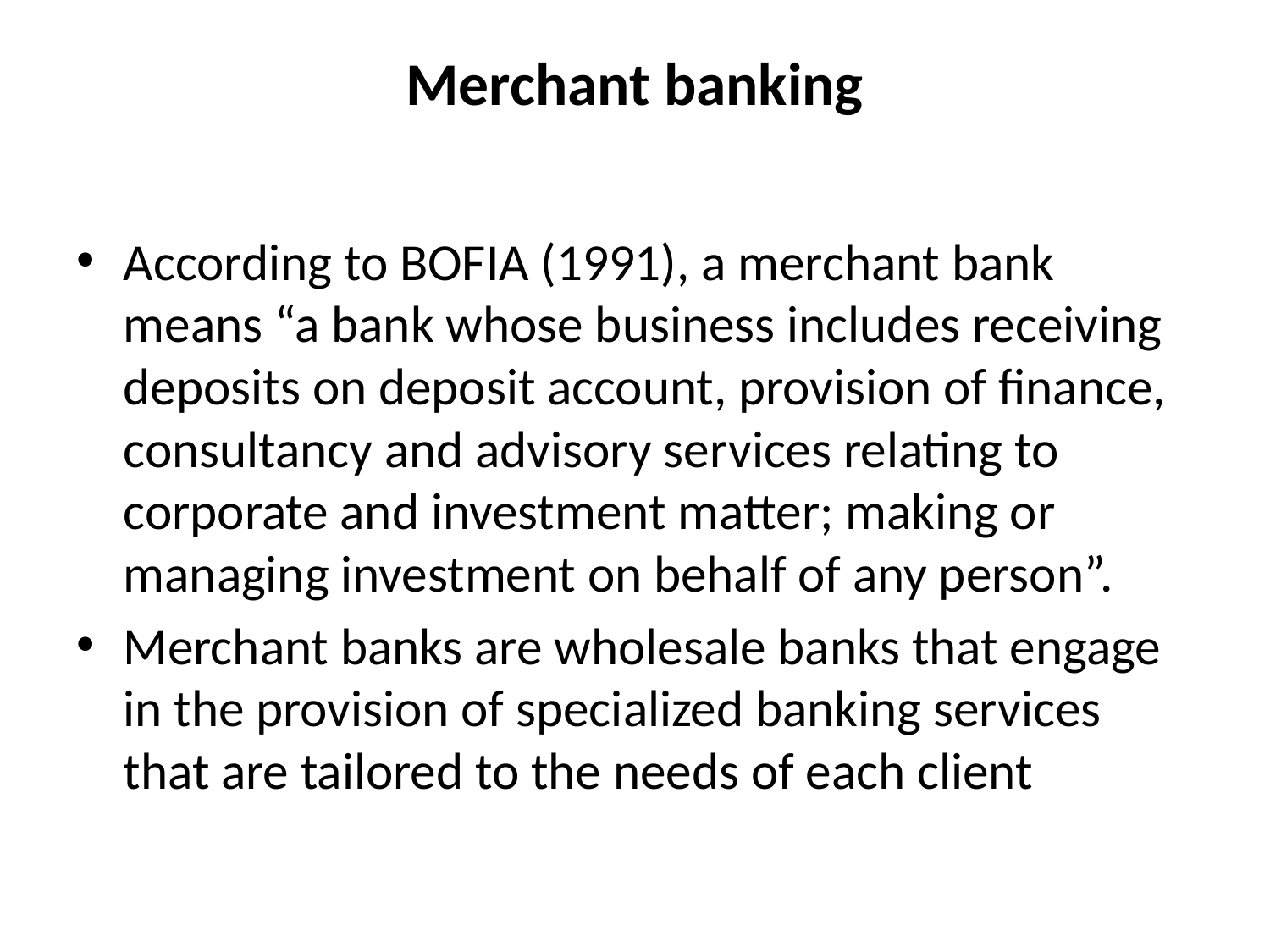

# Merchant banking
According to BOFIA (1991), a merchant bank means “a bank whose business includes receiving deposits on deposit account, provision of finance, consultancy and advisory services relating to corporate and investment matter; making or managing investment on behalf of any person”.
Merchant banks are wholesale banks that engage in the provision of specialized banking services that are tailored to the needs of each client